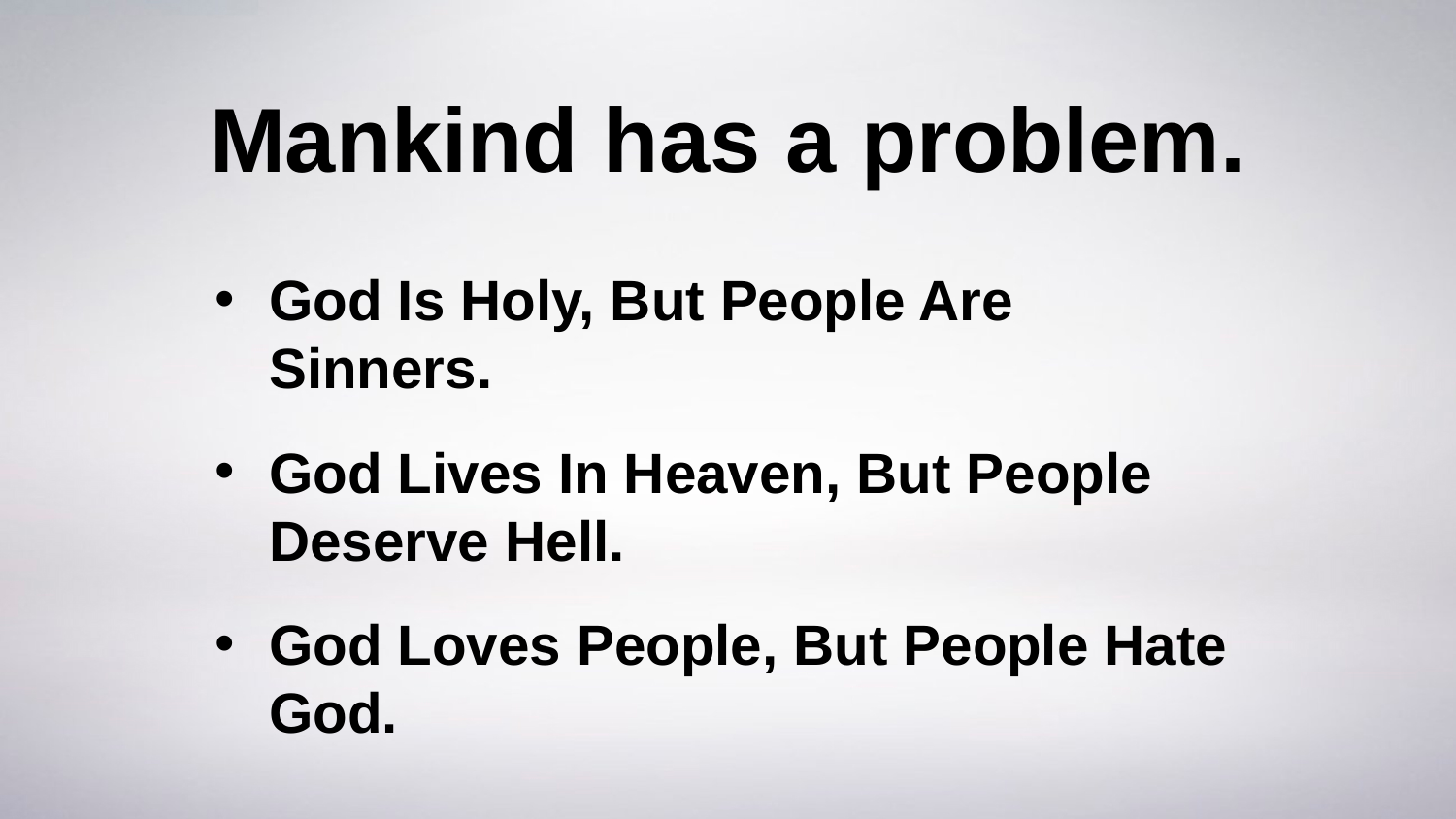

# Mankind has a problem.
God Is Holy, But People Are Sinners.
God Lives In Heaven, But People Deserve Hell.
God Loves People, But People Hate God.